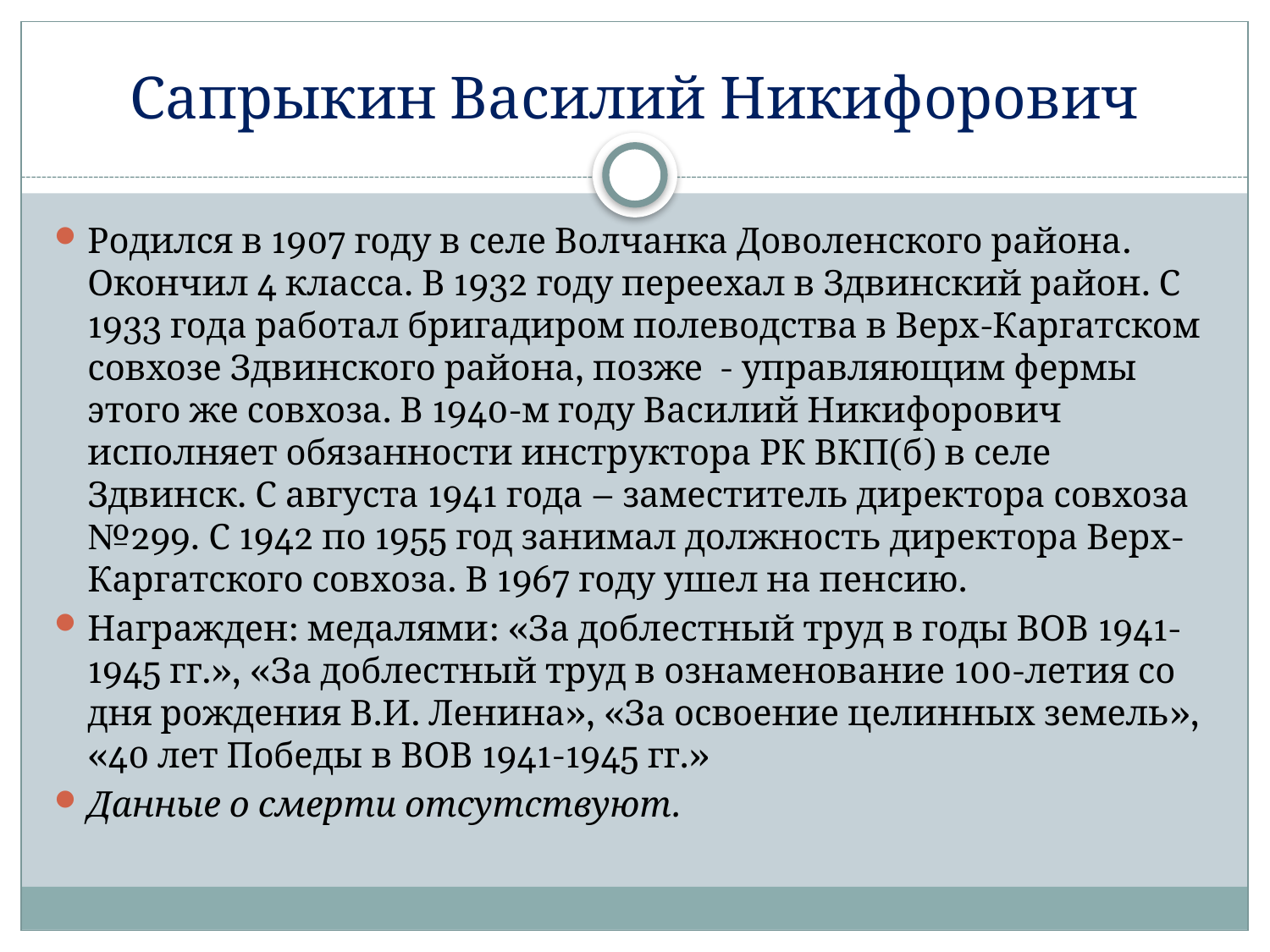

# Сапрыкин Василий Никифорович
Родился в 1907 году в селе Волчанка Доволенского района. Окончил 4 класса. В 1932 году переехал в Здвинский район. С 1933 года работал бригадиром полеводства в Верх-Каргатском совхозе Здвинского района, позже  - управляющим фермы этого же совхоза. В 1940-м году Василий Никифорович исполняет обязанности инструктора РК ВКП(б) в селе Здвинск. С августа 1941 года – заместитель директора совхоза №299. С 1942 по 1955 год занимал должность директора Верх-Каргатского совхоза. В 1967 году ушел на пенсию.
Награжден: медалями: «За доблестный труд в годы ВОВ 1941-1945 гг.», «За доблестный труд в ознаменование 100-летия со дня рождения В.И. Ленина», «За освоение целинных земель», «40 лет Победы в ВОВ 1941-1945 гг.»
Данные о смерти отсутствуют.